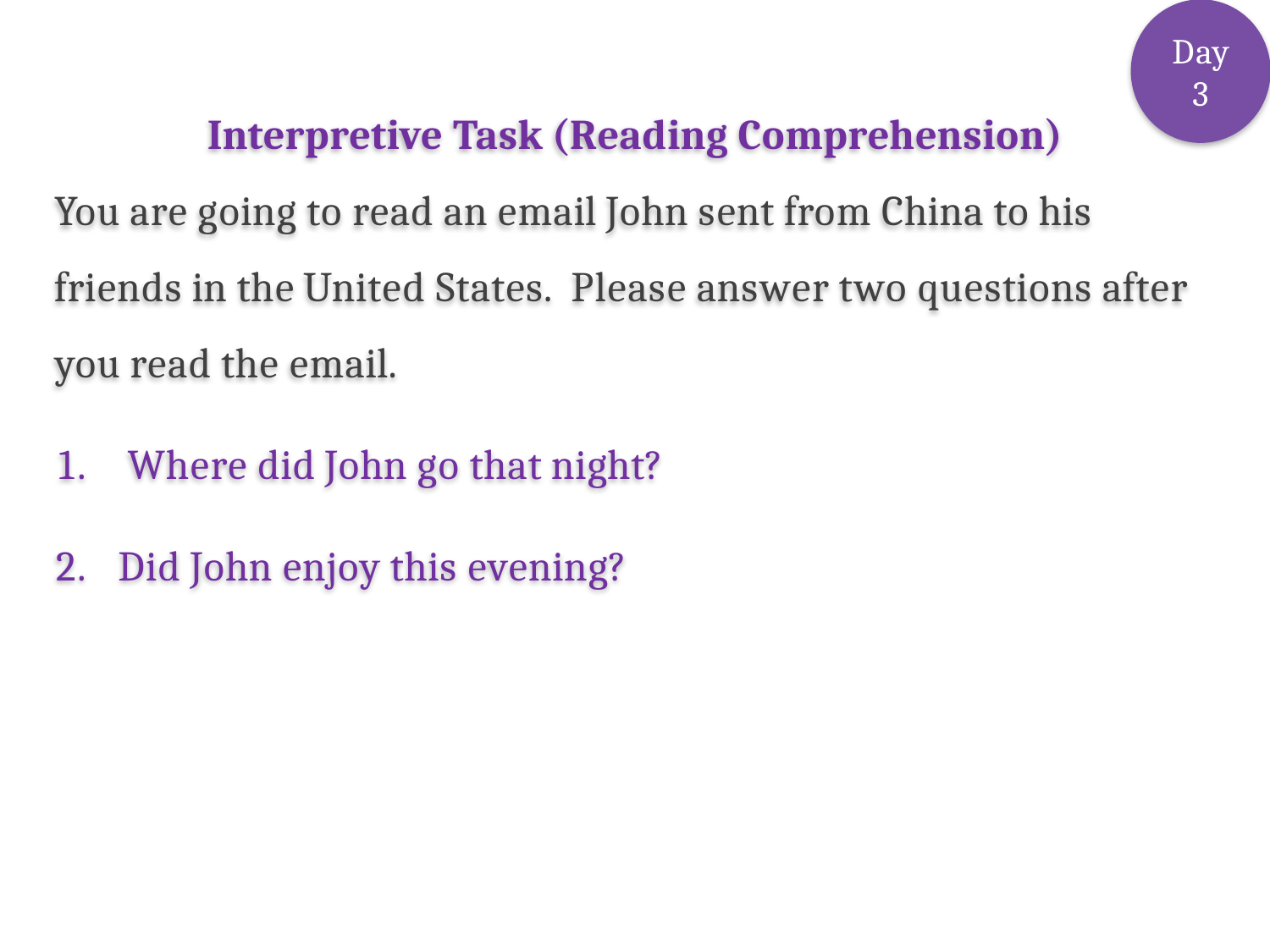

Day 3
Interpretive Task (Reading Comprehension)
You are going to read an email John sent from China to his friends in the United States.  Please answer two questions after you read the email.
 Where did John go that night?
Did John enjoy this evening?